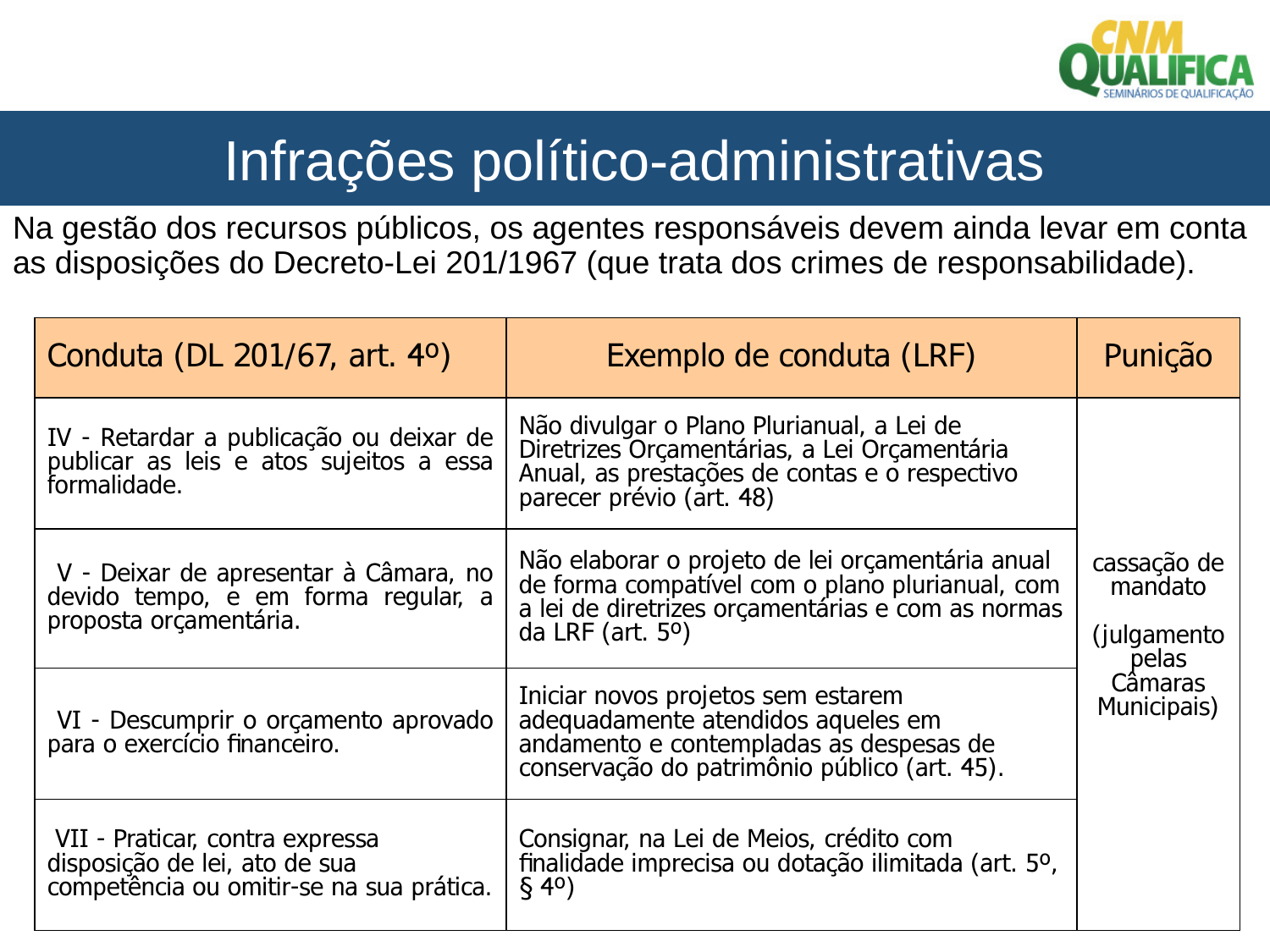

Infrações político-administrativas
# Na gestão dos recursos públicos, os agentes responsáveis devem ainda levar em conta as disposições do Decreto-Lei 201/1967 (que trata dos crimes de responsabilidade).
| Conduta (DL 201/67, art. 4º) | Exemplo de conduta (LRF) | Punição |
| --- | --- | --- |
| IV - Retardar a publicação ou deixar de publicar as leis e atos sujeitos a essa formalidade. | Não divulgar o Plano Plurianual, a Lei de Diretrizes Orçamentárias, a Lei Orçamentária Anual, as prestações de contas e o respectivo parecer prévio (art. 48) | cassação de mandato (julgamento pelas Câmaras Municipais) |
| V - Deixar de apresentar à Câmara, no devido tempo, e em forma regular, a proposta orçamentária. | Não elaborar o projeto de lei orçamentária anual de forma compatível com o plano plurianual, com a lei de diretrizes orçamentárias e com as normas da LRF (art. 5º) |  |
| VI - Descumprir o orçamento aprovado para o exercício financeiro. | Iniciar novos projetos sem estarem adequadamente atendidos aqueles em andamento e contempladas as despesas de conservação do patrimônio público (art. 45). |  |
| VII - Praticar, contra expressa disposição de lei, ato de sua competência ou omitir-se na sua prática. | Consignar, na Lei de Meios, crédito com finalidade imprecisa ou dotação ilimitada (art. 5º, § 4º) |  |